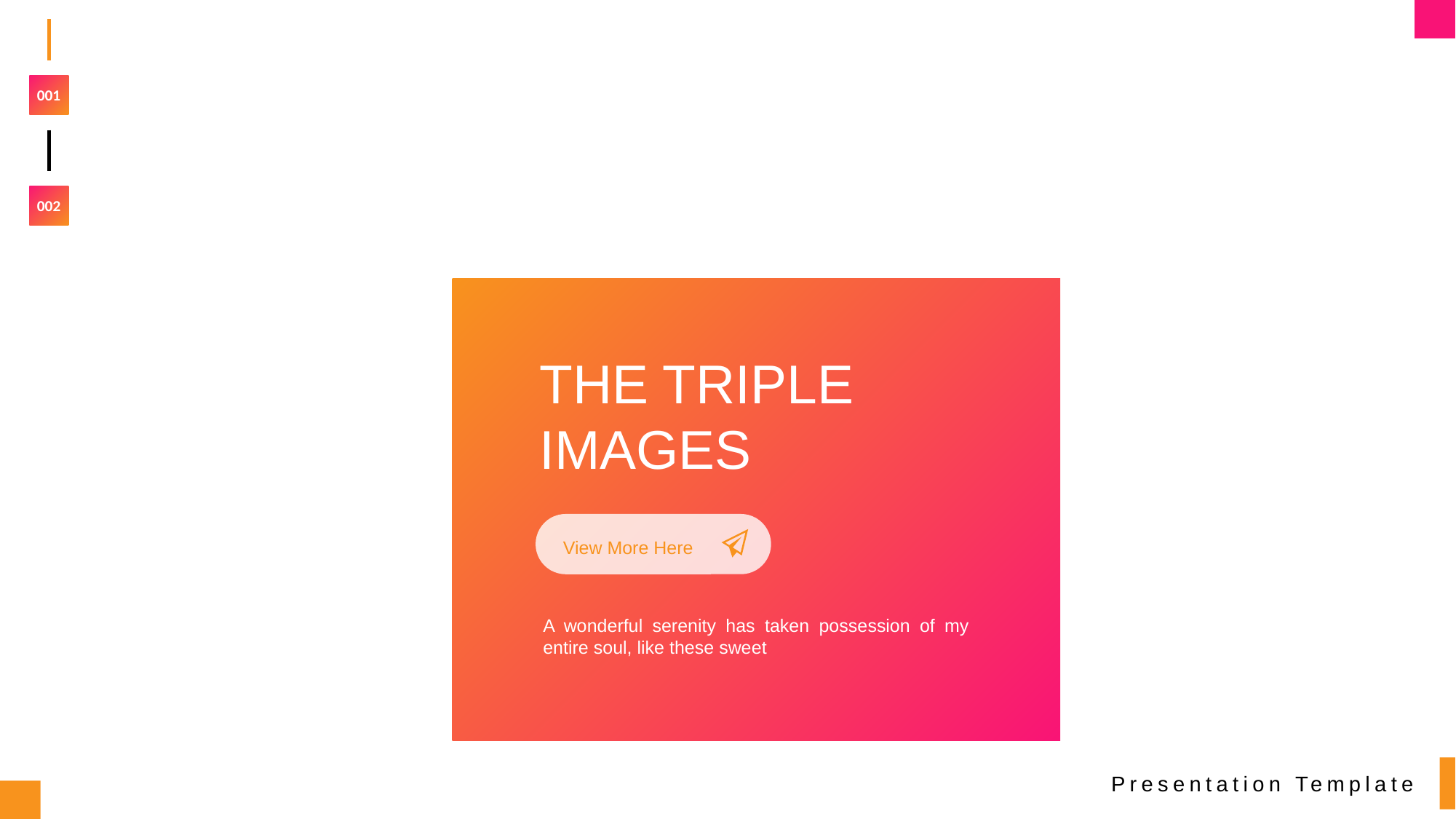

001

002

THE TRIPLE IMAGES

View More Here

A wonderful serenity has taken possession of my entire soul, like these sweet

Presentation Template